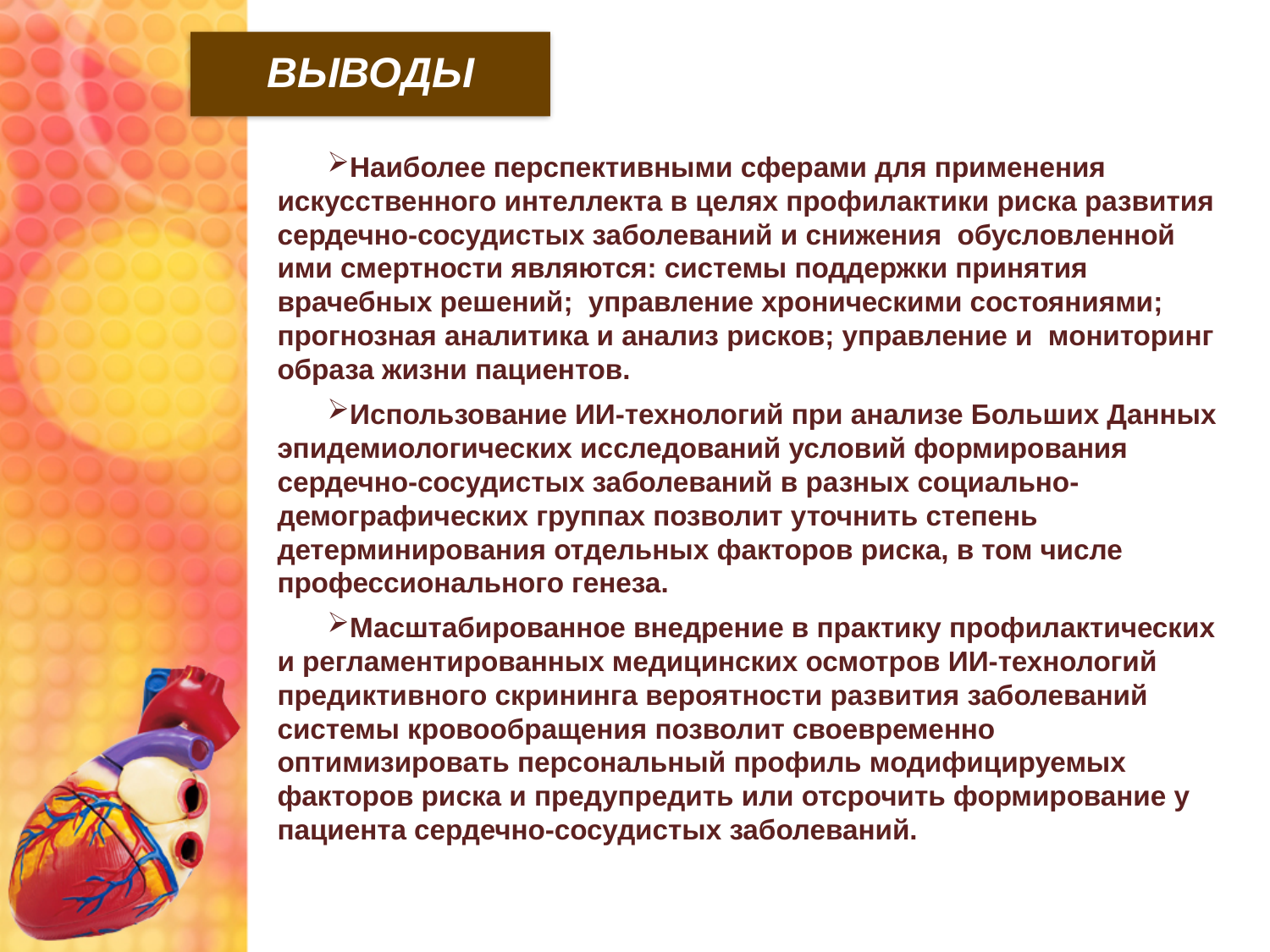

ВЫВОДЫ
Наиболее перспективными сферами для применения искусственного интеллекта в целях профилактики риска развития сердечно-сосудистых заболеваний и снижения  обусловленной ими смертности являются: системы поддержки принятия врачебных решений;  управление хроническими состояниями;  прогнозная аналитика и анализ рисков; управление и  мониторинг образа жизни пациентов.
Использование ИИ-технологий при анализе Больших Данных эпидемиологических исследований условий формирования сердечно-сосудистых заболеваний в разных социально-демографических группах позволит уточнить степень детерминирования отдельных факторов риска, в том числе профессионального генеза.
Масштабированное внедрение в практику профилактических и регламентированных медицинских осмотров ИИ-технологий предиктивного скрининга вероятности развития заболеваний системы кровообращения позволит своевременно оптимизировать персональный профиль модифицируемых факторов риска и предупредить или отсрочить формирование у пациента сердечно-сосудистых заболеваний.